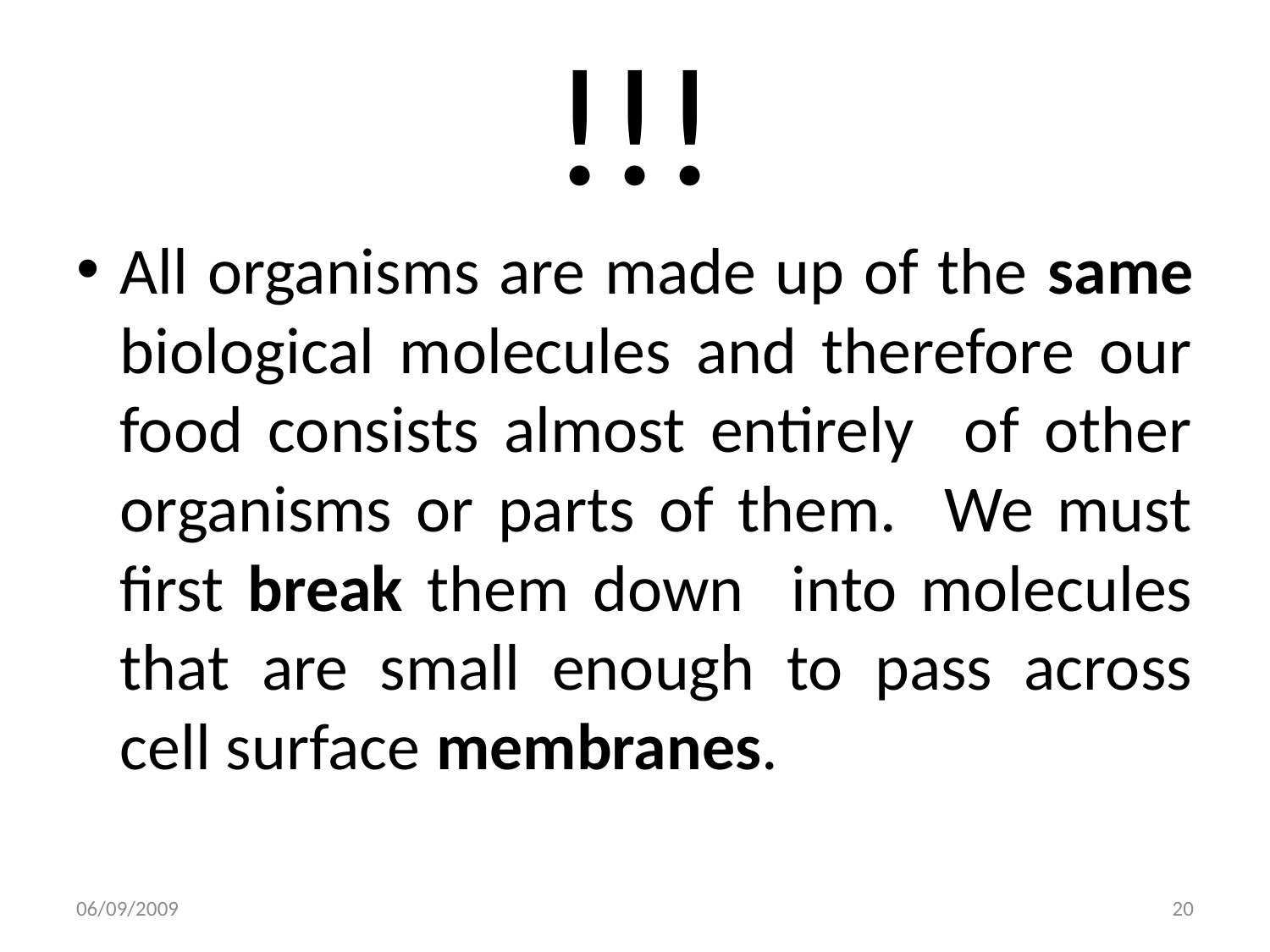

# !!!
All organisms are made up of the same biological molecules and therefore our food consists almost entirely  of other organisms or parts of them.  We must first break them down  into molecules that are small enough to pass across cell surface membranes.
06/09/2009
20